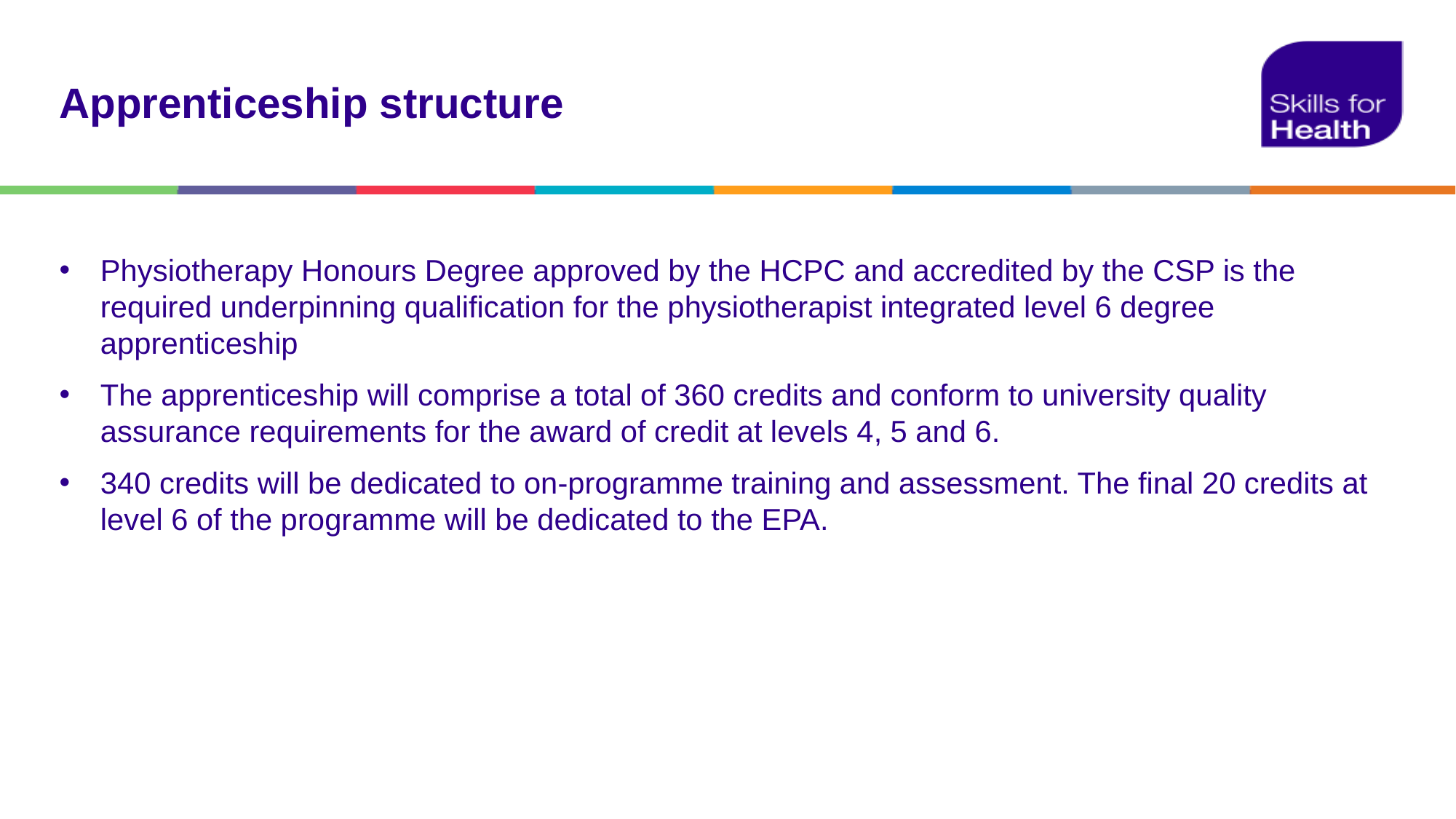

# Apprenticeship structure
Physiotherapy Honours Degree approved by the HCPC and accredited by the CSP is the required underpinning qualification for the physiotherapist integrated level 6 degree apprenticeship
The apprenticeship will comprise a total of 360 credits and conform to university quality assurance requirements for the award of credit at levels 4, 5 and 6.
340 credits will be dedicated to on-programme training and assessment. The final 20 credits at level 6 of the programme will be dedicated to the EPA.